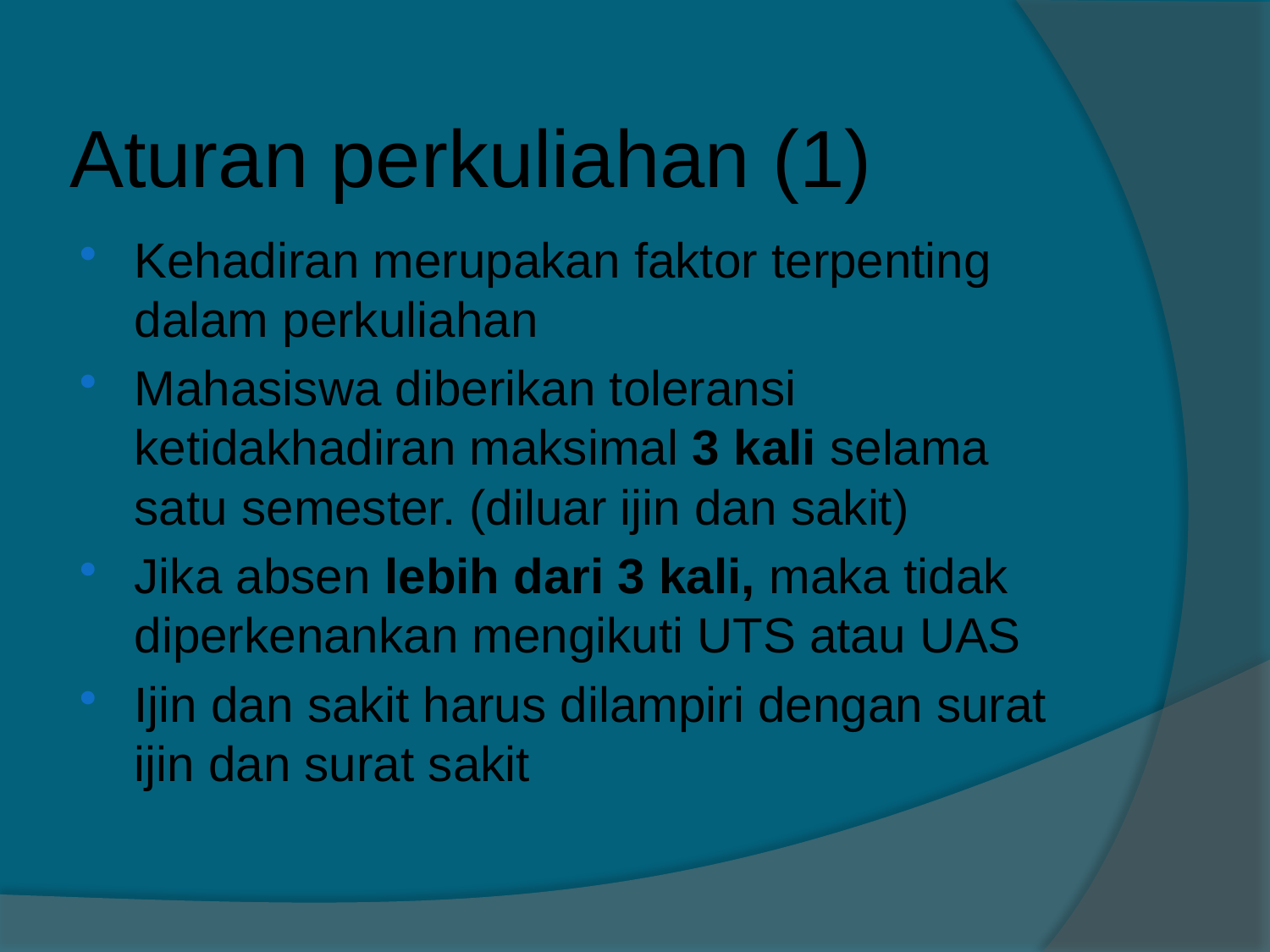

# Aturan perkuliahan (1)
Kehadiran merupakan faktor terpenting dalam perkuliahan
Mahasiswa diberikan toleransi ketidakhadiran maksimal 3 kali selama satu semester. (diluar ijin dan sakit)
Jika absen lebih dari 3 kali, maka tidak diperkenankan mengikuti UTS atau UAS
Ijin dan sakit harus dilampiri dengan surat ijin dan surat sakit